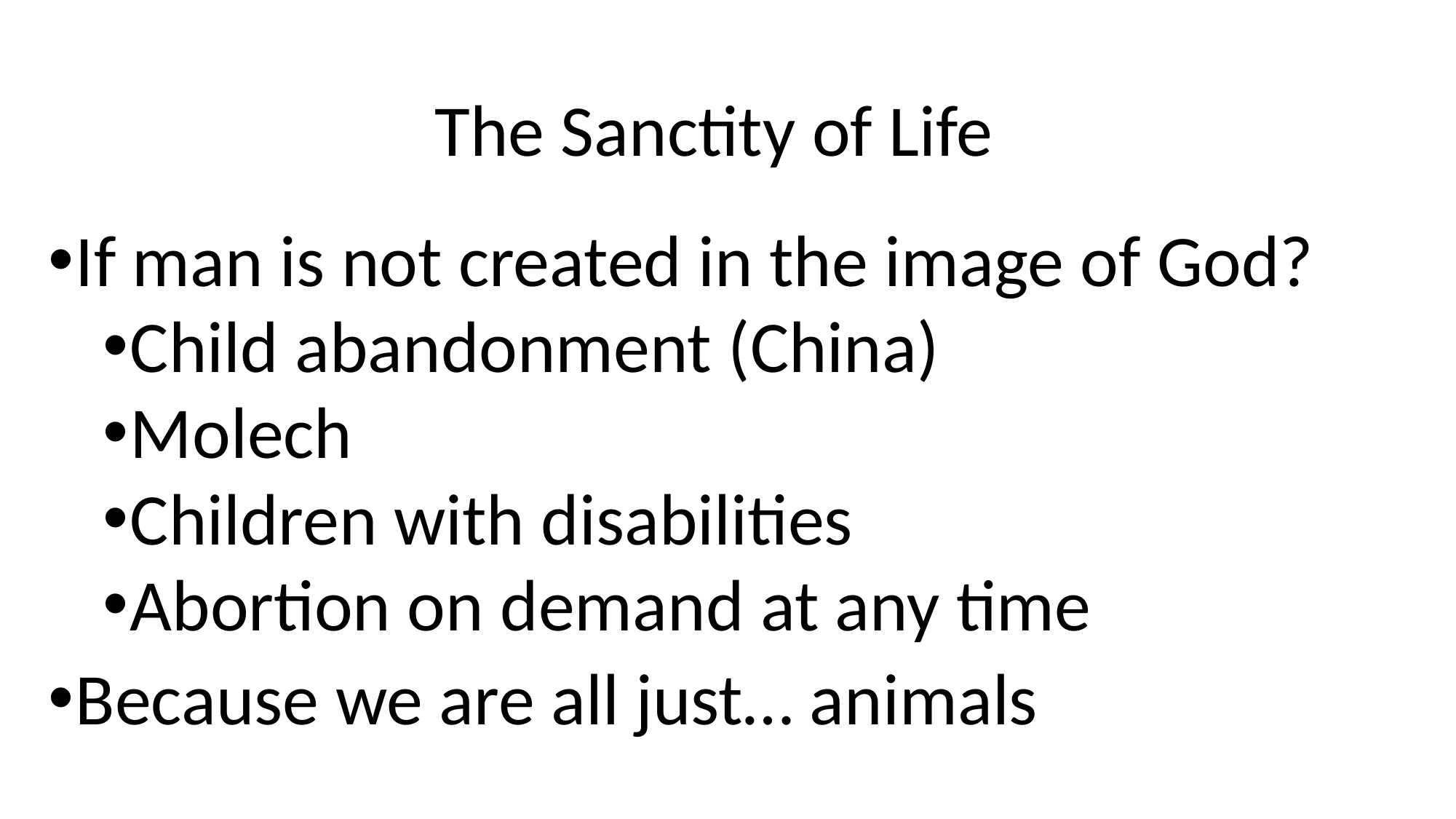

# The Sanctity of Life
If man is not created in the image of God?
Child abandonment (China)
Molech
Children with disabilities
Abortion on demand at any time
Because we are all just… animals